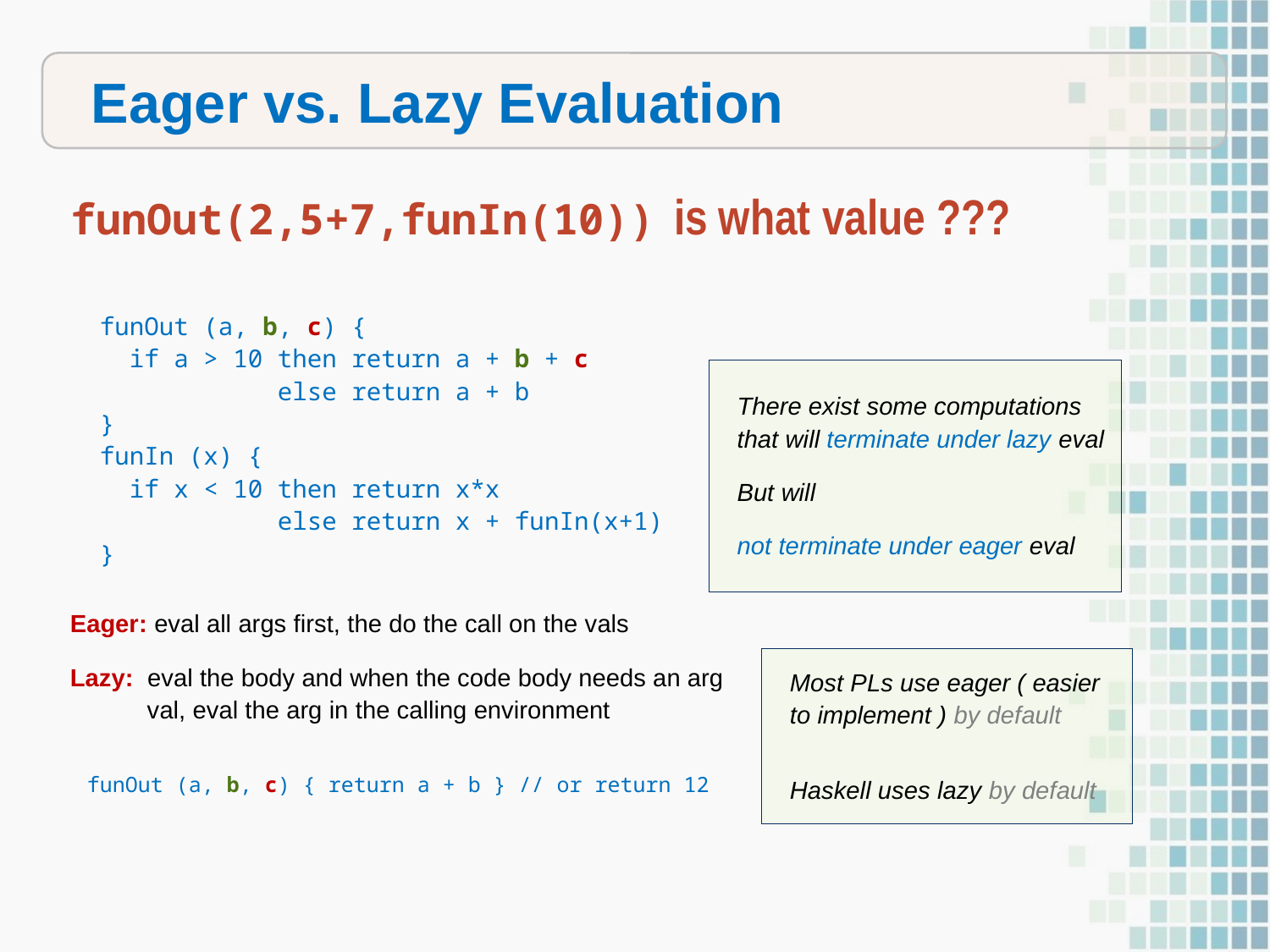

Eager vs. Lazy Evaluation
funOut(2,5+7,funIn(10))  is what value ???
  funOut (a, b, c) {
    if a > 10 then return a + b + c
              else return a + b
  }
  funIn (x) {
    if x < 10 then return x*x
              else return x + funIn(x+1)
  }

Eager: eval all args first, the do the call on the vals
Lazy:  eval the body and when the code body needs an arg
           val, eval the arg in the calling environment

 funOut (a, b, c) { return a + b } // or return 12

There exist some computations that will terminate under lazy eval
But will
not terminate under eager eval

Most PLs use eager ( easier to implement ) by default
Haskell uses lazy by default